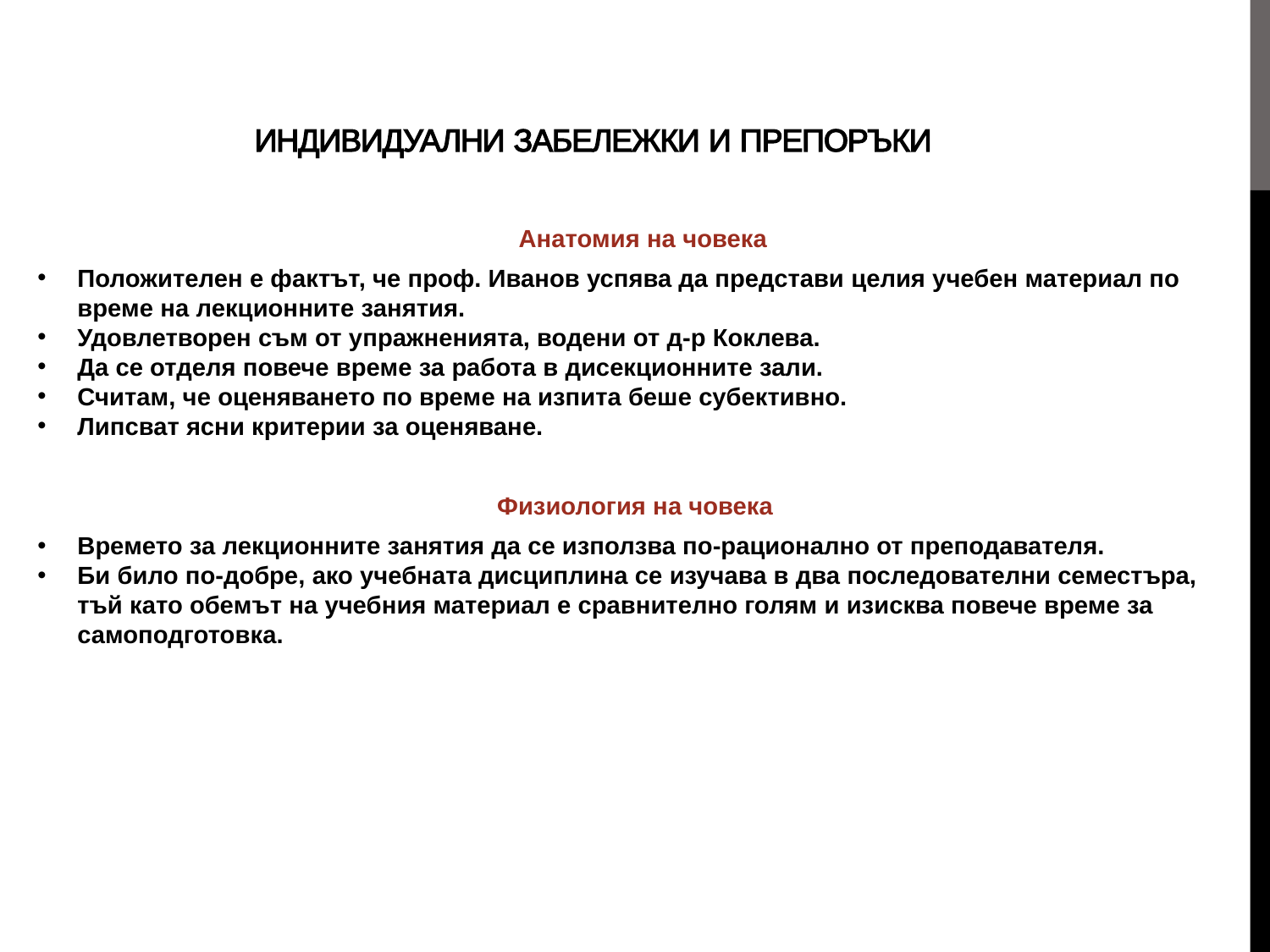

# ИНДИВИДУАЛНИ ЗАБЕЛЕЖКИ И ПРЕПОРЪКИ
Анатомия на човека
Положителен е фактът, че проф. Иванов успява да представи целия учебен материал по време на лекционните занятия.
Удовлетворен съм от упражненията, водени от д-р Коклева.
Да се отделя повече време за работа в дисекционните зали.
Считам, че оценяването по време на изпита беше субективно.
Липсват ясни критерии за оценяване.

Физиология на човека
Времето за лекционните занятия да се използва по-рационално от преподавателя.
Би било по-добре, ако учебната дисциплина се изучава в два последователни семестъра, тъй като обемът на учебния материал е сравнително голям и изисква повече време за самоподготовка.